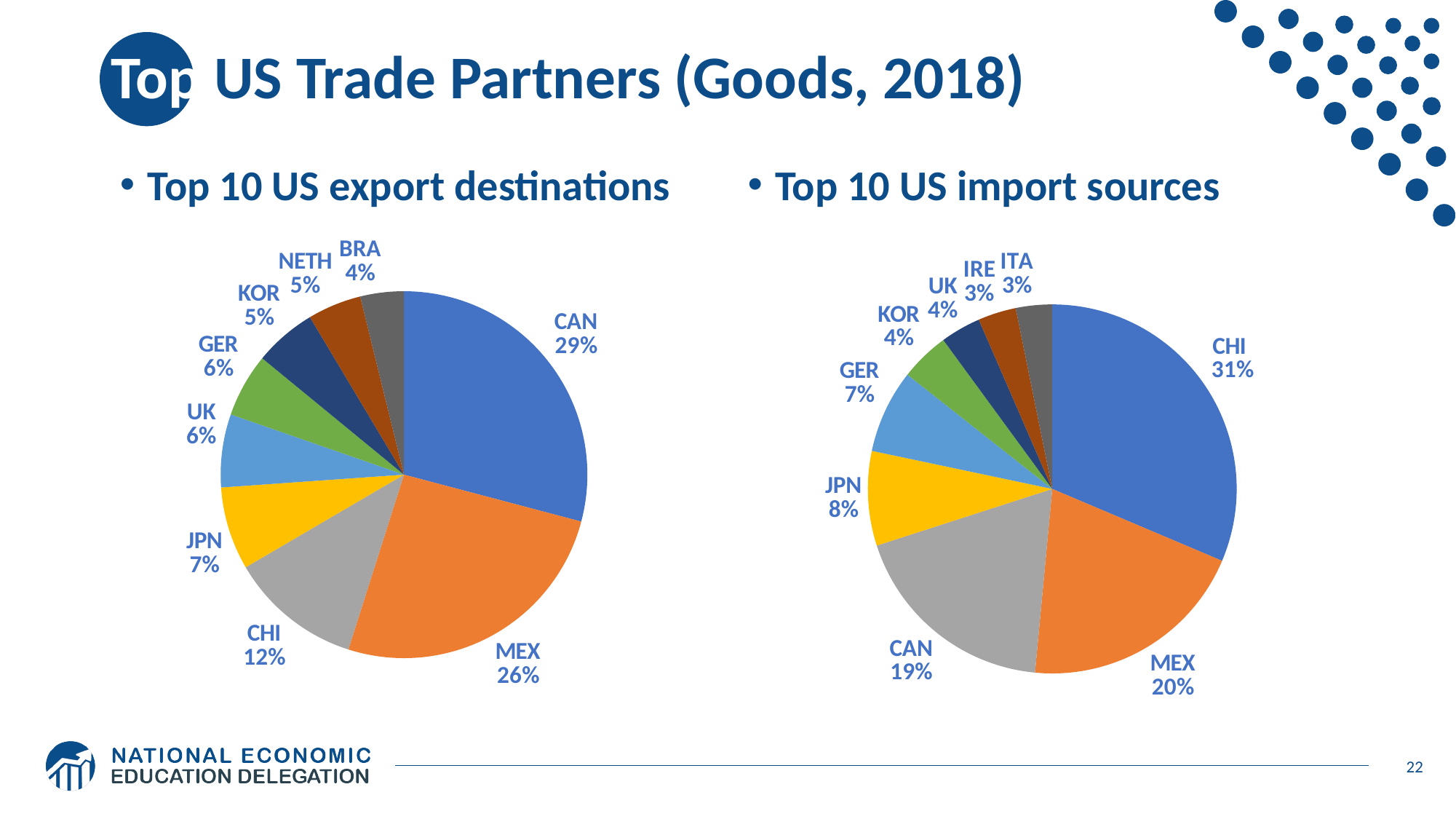

# Top US Trade Partners (Goods, 2018)
Top 10 US export destinations

Top 10 US import sources

### Chart

| Category |
|---|

### Chart

| Category |
|---|

### Chart

| Category |  |
|---|---|
| CAN | 17.99339 |
| MEX | 15.93302 |
| CHI | 7.211808 |
| JPN | 4.51558 |
| UK | 3.980375 |
| GER | 3.46658 |
| KOR | 3.39177 |
| NETH | 2.923364 |
| BRA | 2.374552 |

### Chart

| Category |  |
|---|---|
| CHI  | 21.24033 |
| MEX | 13.62169 |
| CAN | 12.54815 |
| JPN | 5.60551 |
| GER | 4.953111 |
| KOR | 2.922854 |
| UK | 2.392276 |
| IRE | 2.261271 |
| ITA | 2.154574 |

### Chart

| Category |
|---|
22